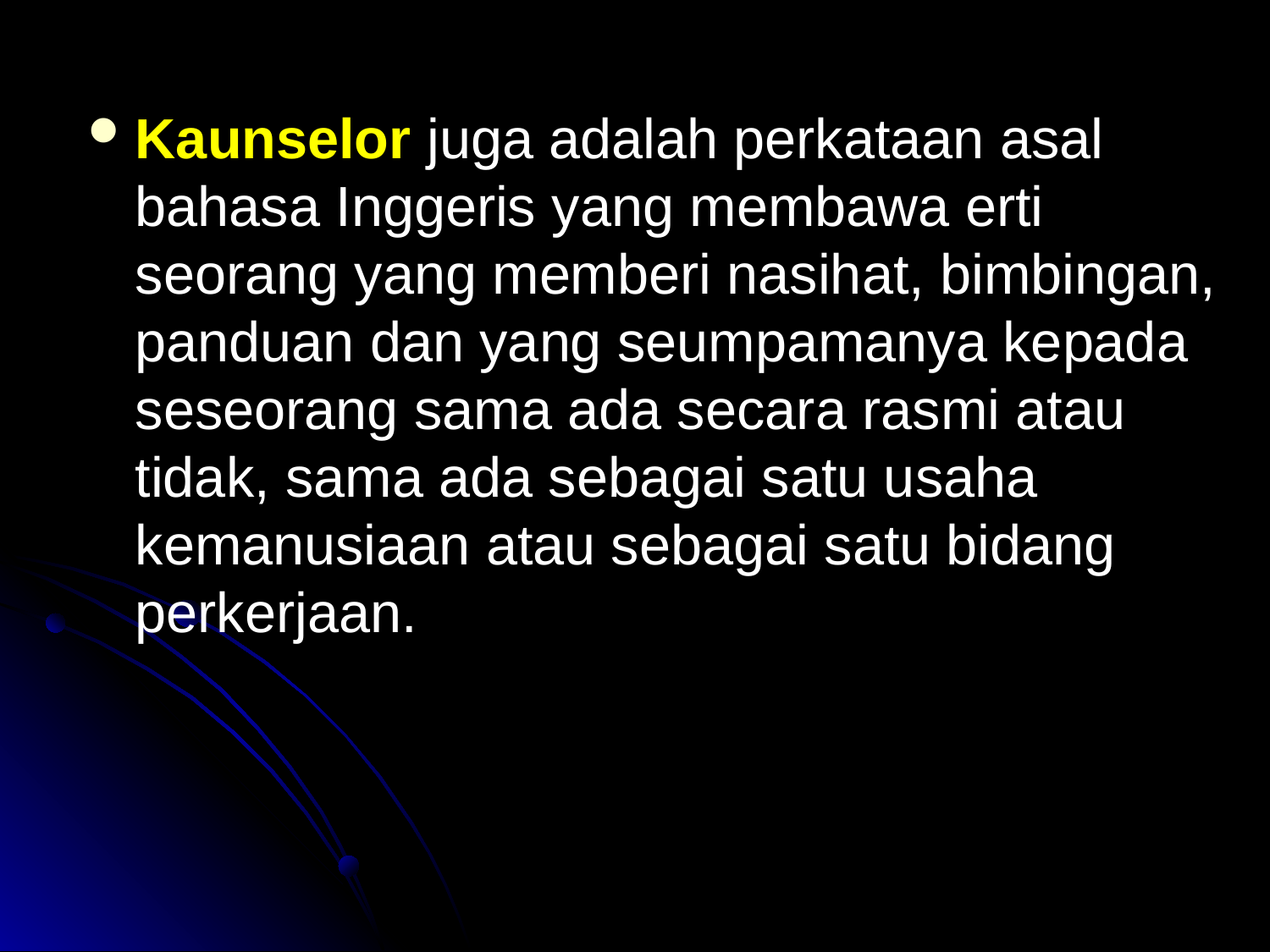

Kaunselor juga adalah perkataan asal bahasa Inggeris yang membawa erti seorang yang memberi nasihat, bimbingan, panduan dan yang seumpamanya kepada seseorang sama ada secara rasmi atau tidak, sama ada sebagai satu usaha kemanusiaan atau sebagai satu bidang perkerjaan.